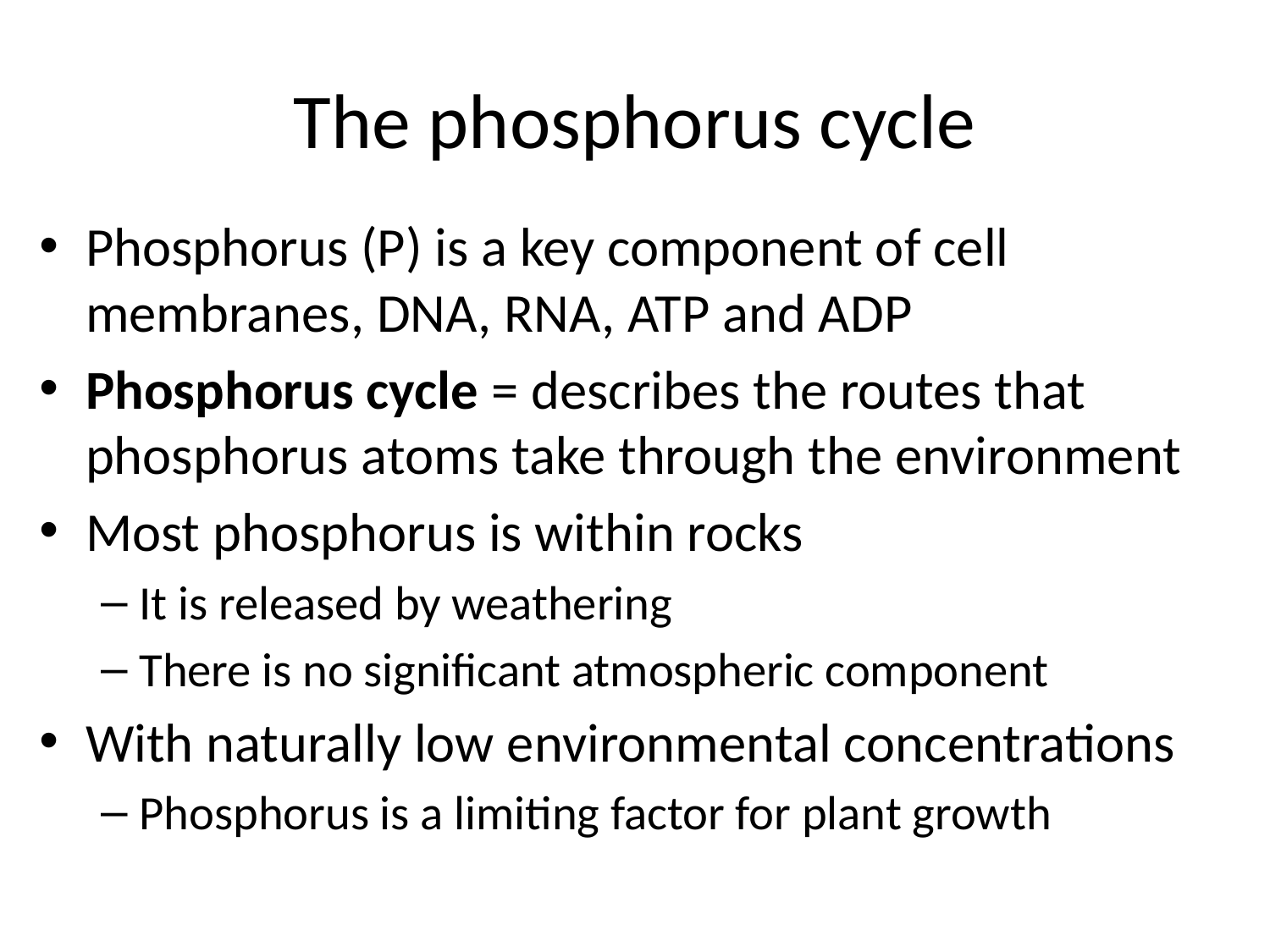

The phosphorus cycle
Phosphorus (P) is a key component of cell membranes, DNA, RNA, ATP and ADP
Phosphorus cycle = describes the routes that phosphorus atoms take through the environment
Most phosphorus is within rocks
It is released by weathering
There is no significant atmospheric component
With naturally low environmental concentrations
Phosphorus is a limiting factor for plant growth